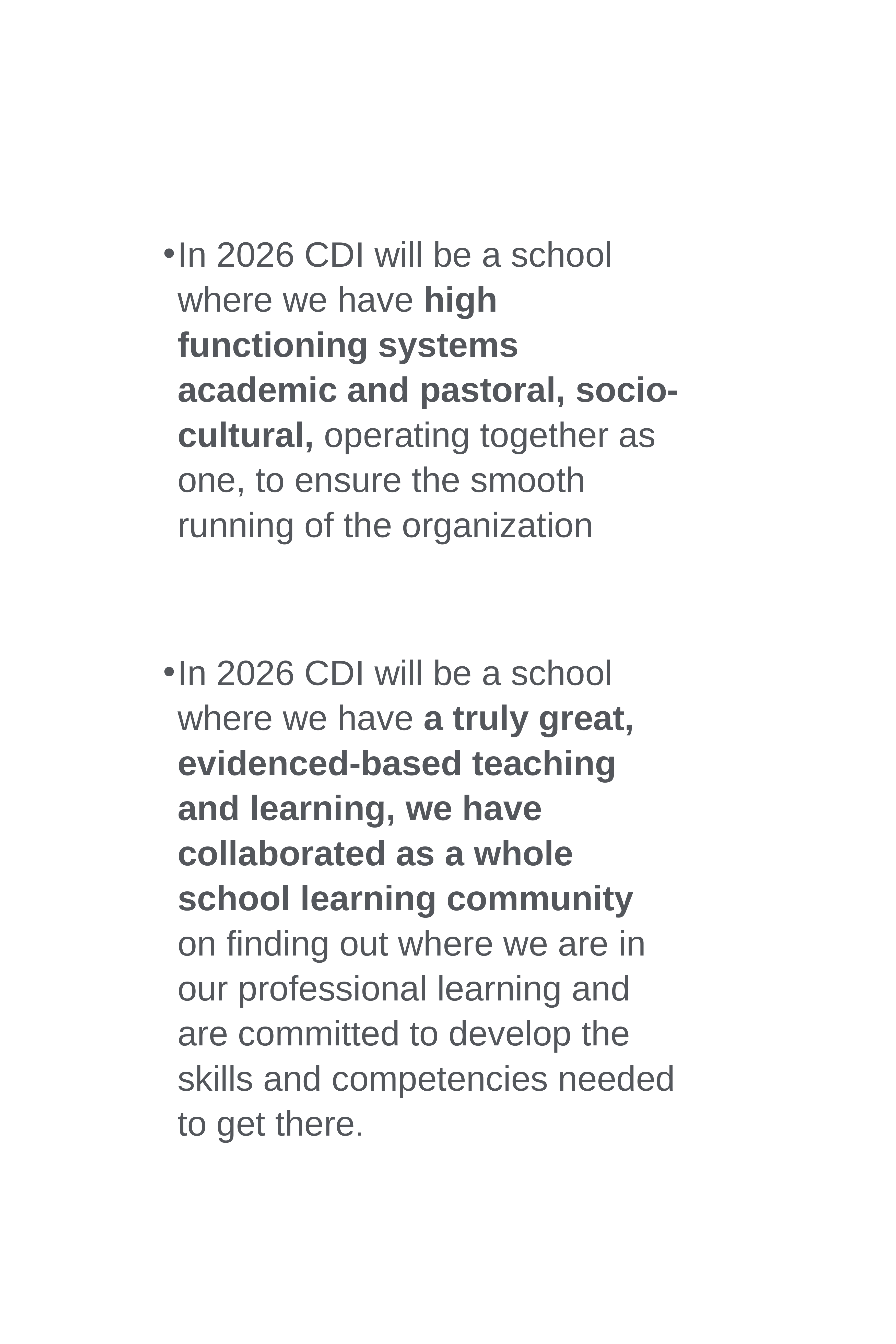

In 2026 CDI will be a school where we have high functioning systems academic and pastoral, socio- cultural, operating together as one, to ensure the smooth running of the organization

In 2026 CDI will be a school where we have a truly great, evidenced-based teaching and learning, we have collaborated as a whole school learning community on finding out where we are in our professional learning and are committed to develop the skills and competencies needed to get there.